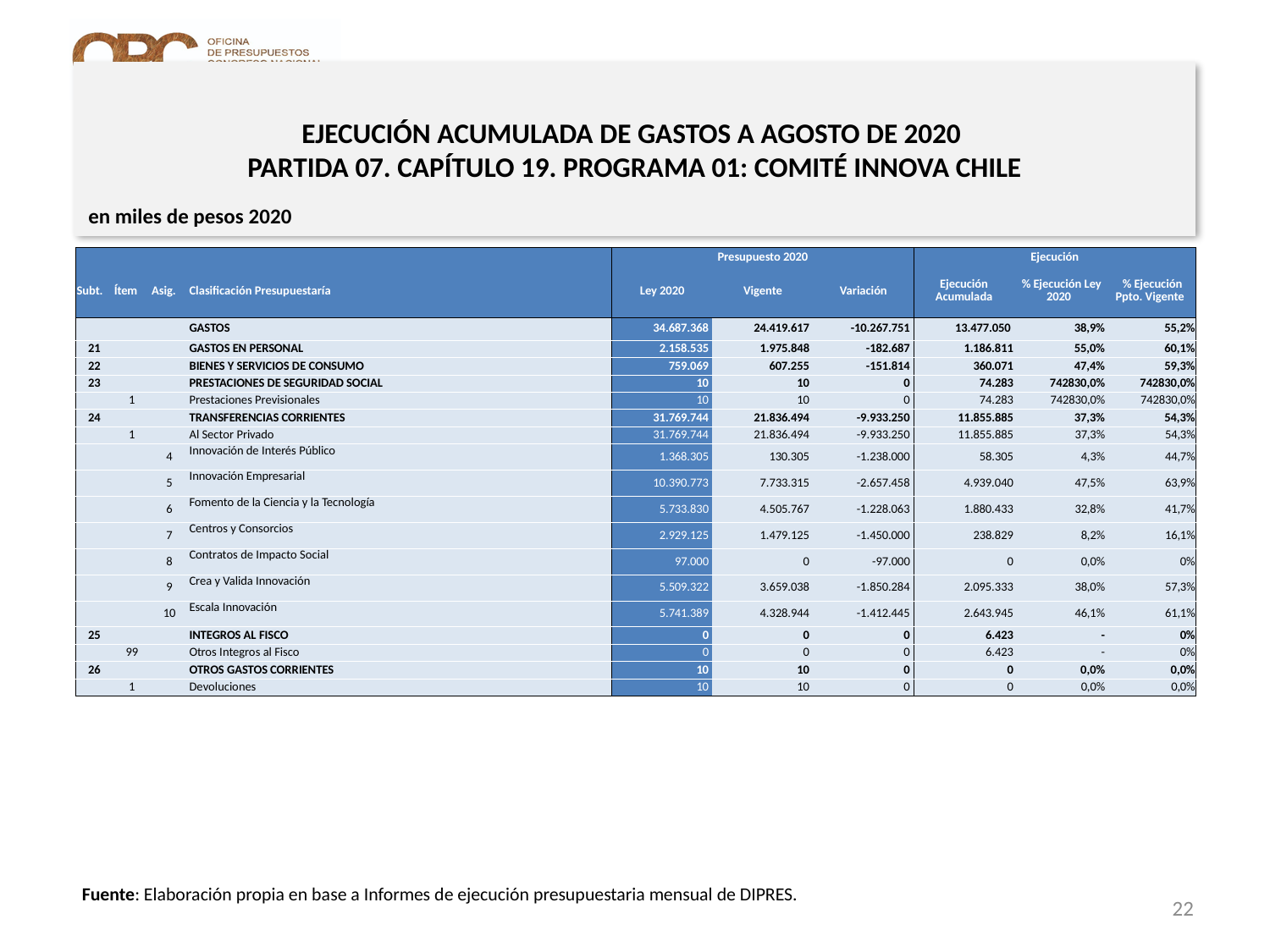

EJECUCIÓN ACUMULADA DE GASTOS A AGOSTO DE 2020
PARTIDA 07. CAPÍTULO 19. PROGRAMA 01: COMITÉ INNOVA CHILE
en miles de pesos 2020
|  |  |  |  | Presupuesto 2020 |  |  | Ejecución |  |  |
| --- | --- | --- | --- | --- | --- | --- | --- | --- | --- |
| Subt. | Ítem | Asig. | Clasificación Presupuestaría | Ley 2020 | Vigente | Variación | Ejecución Acumulada | % Ejecución Ley 2020 | % Ejecución Ppto. Vigente |
|  |  |  | GASTOS | 34.687.368 | 24.419.617 | -10.267.751 | 13.477.050 | 38,9% | 55,2% |
| 21 |  |  | GASTOS EN PERSONAL | 2.158.535 | 1.975.848 | -182.687 | 1.186.811 | 55,0% | 60,1% |
| 22 |  |  | BIENES Y SERVICIOS DE CONSUMO | 759.069 | 607.255 | -151.814 | 360.071 | 47,4% | 59,3% |
| 23 |  |  | PRESTACIONES DE SEGURIDAD SOCIAL | 10 | 10 | 0 | 74.283 | 742830,0% | 742830,0% |
|  | 1 |  | Prestaciones Previsionales | 10 | 10 | 0 | 74.283 | 742830,0% | 742830,0% |
| 24 |  |  | TRANSFERENCIAS CORRIENTES | 31.769.744 | 21.836.494 | -9.933.250 | 11.855.885 | 37,3% | 54,3% |
|  | 1 |  | Al Sector Privado | 31.769.744 | 21.836.494 | -9.933.250 | 11.855.885 | 37,3% | 54,3% |
|  |  | 4 | Innovación de Interés Público | 1.368.305 | 130.305 | -1.238.000 | 58.305 | 4,3% | 44,7% |
|  |  | 5 | Innovación Empresarial | 10.390.773 | 7.733.315 | -2.657.458 | 4.939.040 | 47,5% | 63,9% |
|  |  | 6 | Fomento de la Ciencia y la Tecnología | 5.733.830 | 4.505.767 | -1.228.063 | 1.880.433 | 32,8% | 41,7% |
|  |  | 7 | Centros y Consorcios | 2.929.125 | 1.479.125 | -1.450.000 | 238.829 | 8,2% | 16,1% |
|  |  | 8 | Contratos de Impacto Social | 97.000 | 0 | -97.000 | 0 | 0,0% | 0% |
|  |  | 9 | Crea y Valida Innovación | 5.509.322 | 3.659.038 | -1.850.284 | 2.095.333 | 38,0% | 57,3% |
|  |  | 10 | Escala Innovación | 5.741.389 | 4.328.944 | -1.412.445 | 2.643.945 | 46,1% | 61,1% |
| 25 |  |  | INTEGROS AL FISCO | 0 | 0 | 0 | 6.423 | - | 0% |
|  | 99 |  | Otros Integros al Fisco | 0 | 0 | 0 | 6.423 | - | 0% |
| 26 |  |  | OTROS GASTOS CORRIENTES | 10 | 10 | 0 | 0 | 0,0% | 0,0% |
|  | 1 |  | Devoluciones | 10 | 10 | 0 | 0 | 0,0% | 0,0% |
Nota: Para el cálculo del presupuesto vigente, así como para determinar la ejecución acumulada, no se incluyó: el subtítulo 25.99 “Otros Íntegros al Fisco” por cuanto corresponden a movimientos contables derivados de una instrucción administrativa aplicada por Dipres a partir del mes de abril.
Fuente: Elaboración propia en base a Informes de ejecución presupuestaria mensual de DIPRES.
22